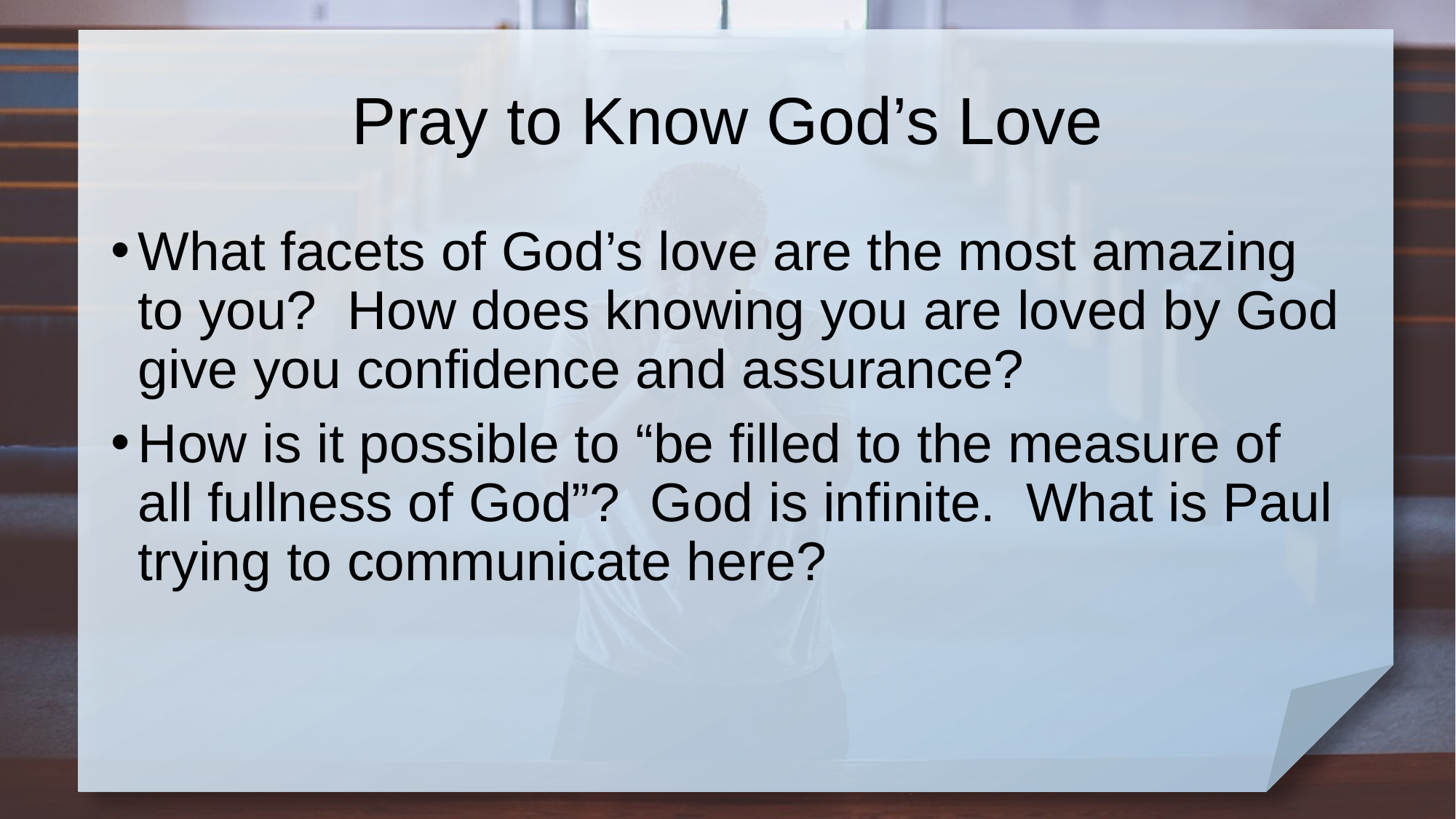

# Pray to Know God’s Love
What facets of God’s love are the most amazing to you?  How does knowing you are loved by God give you confidence and assurance?
How is it possible to “be filled to the measure of all fullness of God”?  God is infinite.  What is Paul trying to communicate here?